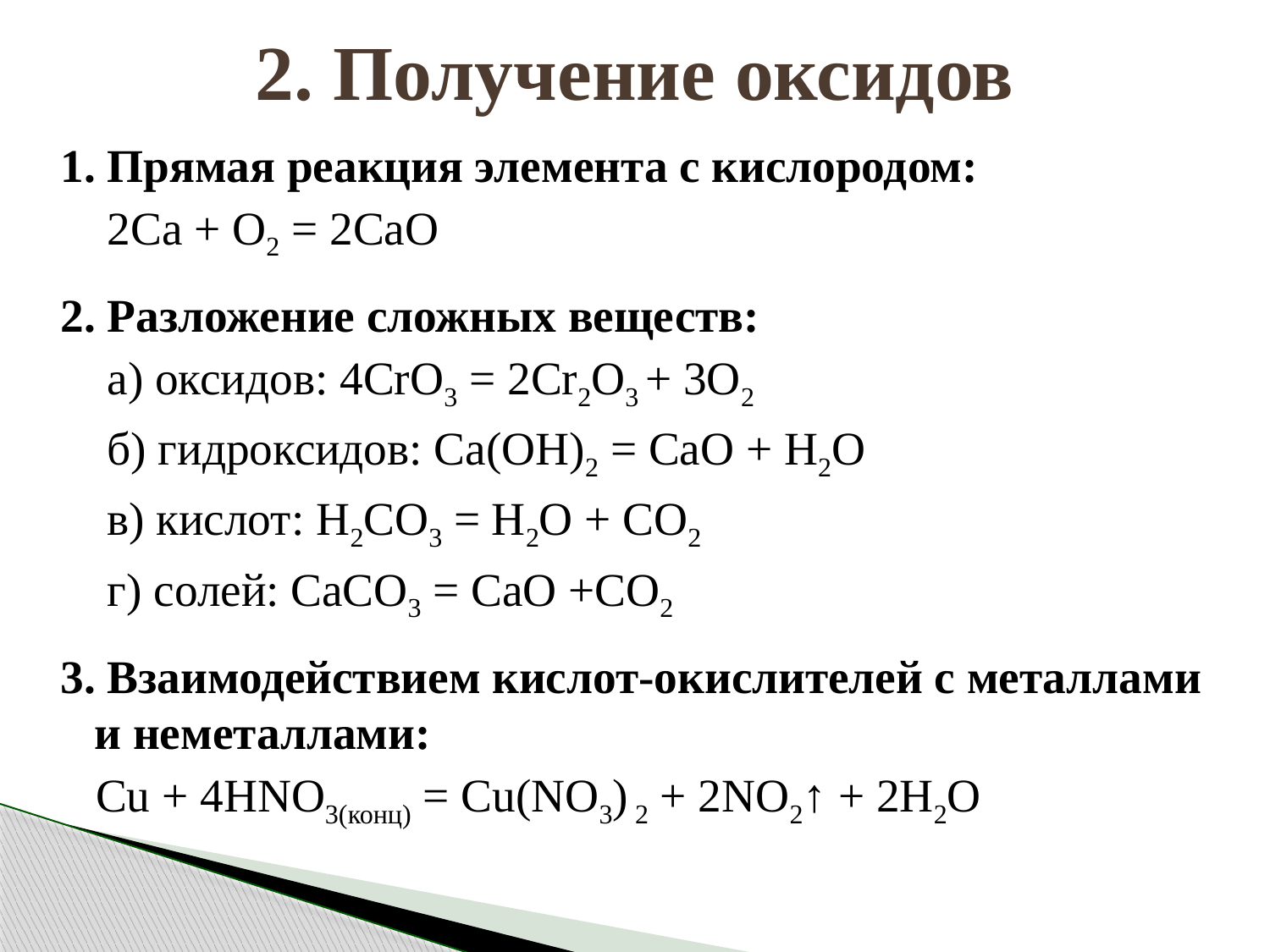

# 2. Получение оксидов
1. Прямая реакция элемента с кислородом:
    2Ca + O2 = 2CaO

2. Разложение сложных веществ:
    а) оксидов: 4CrO3 = 2Cr2O3 + 3O2
    б) гидроксидов: Ca(OH)2 = CaO + H2O
    в) кислот: H2CO3 = H2O + CO2
    г) солей: CaCO3 = CaO +CO2

3. Взаимодействием кислот-окислителей с металлами и неметаллами:
   Cu + 4HNO3(конц) = Cu(NO3) 2 + 2NO2↑ + 2H2O